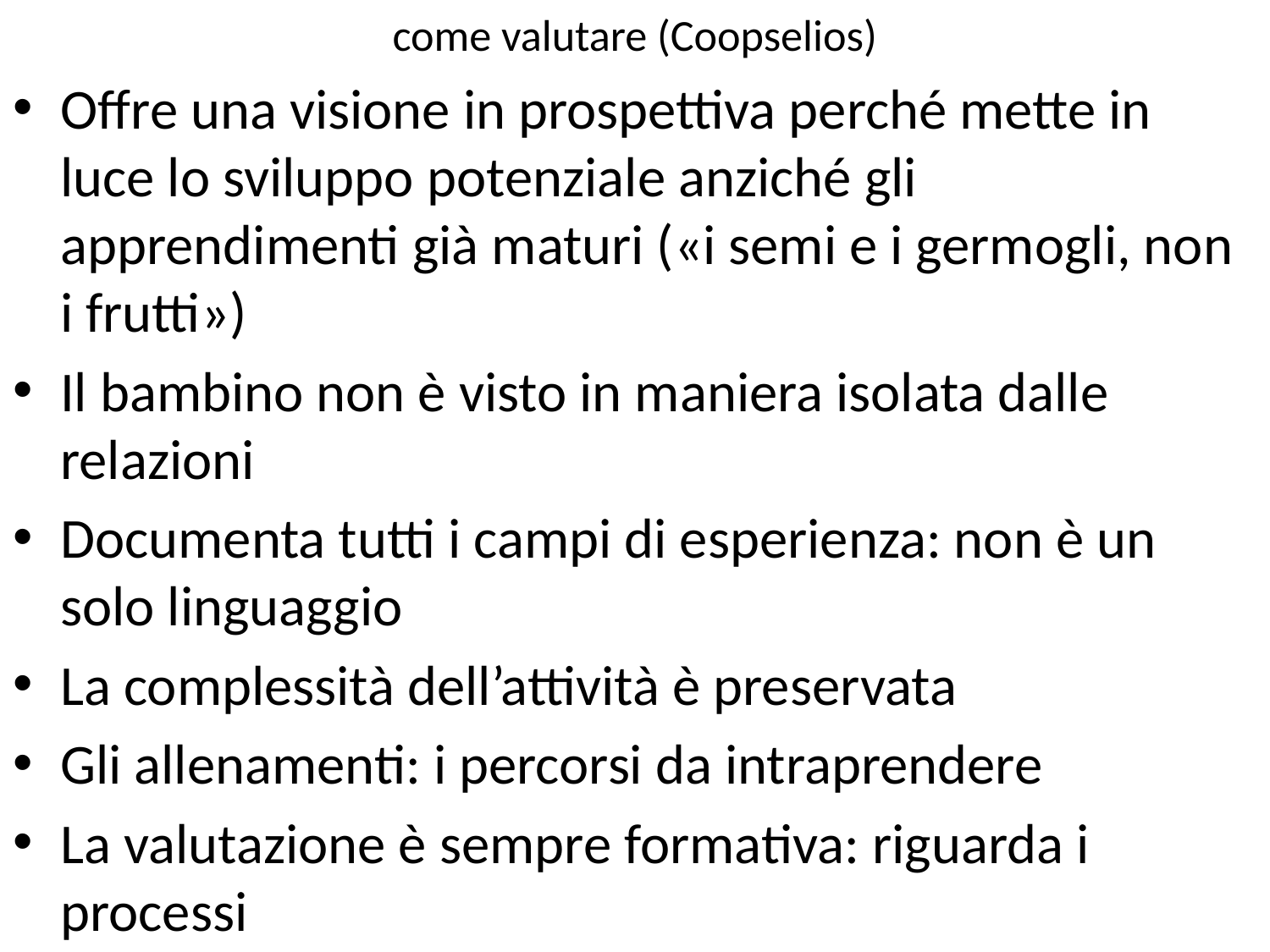

# come valutare (Coopselios)
Offre una visione in prospettiva perché mette in luce lo sviluppo potenziale anziché gli apprendimenti già maturi («i semi e i germogli, non i frutti»)
Il bambino non è visto in maniera isolata dalle relazioni
Documenta tutti i campi di esperienza: non è un solo linguaggio
La complessità dell’attività è preservata
Gli allenamenti: i percorsi da intraprendere
La valutazione è sempre formativa: riguarda i processi